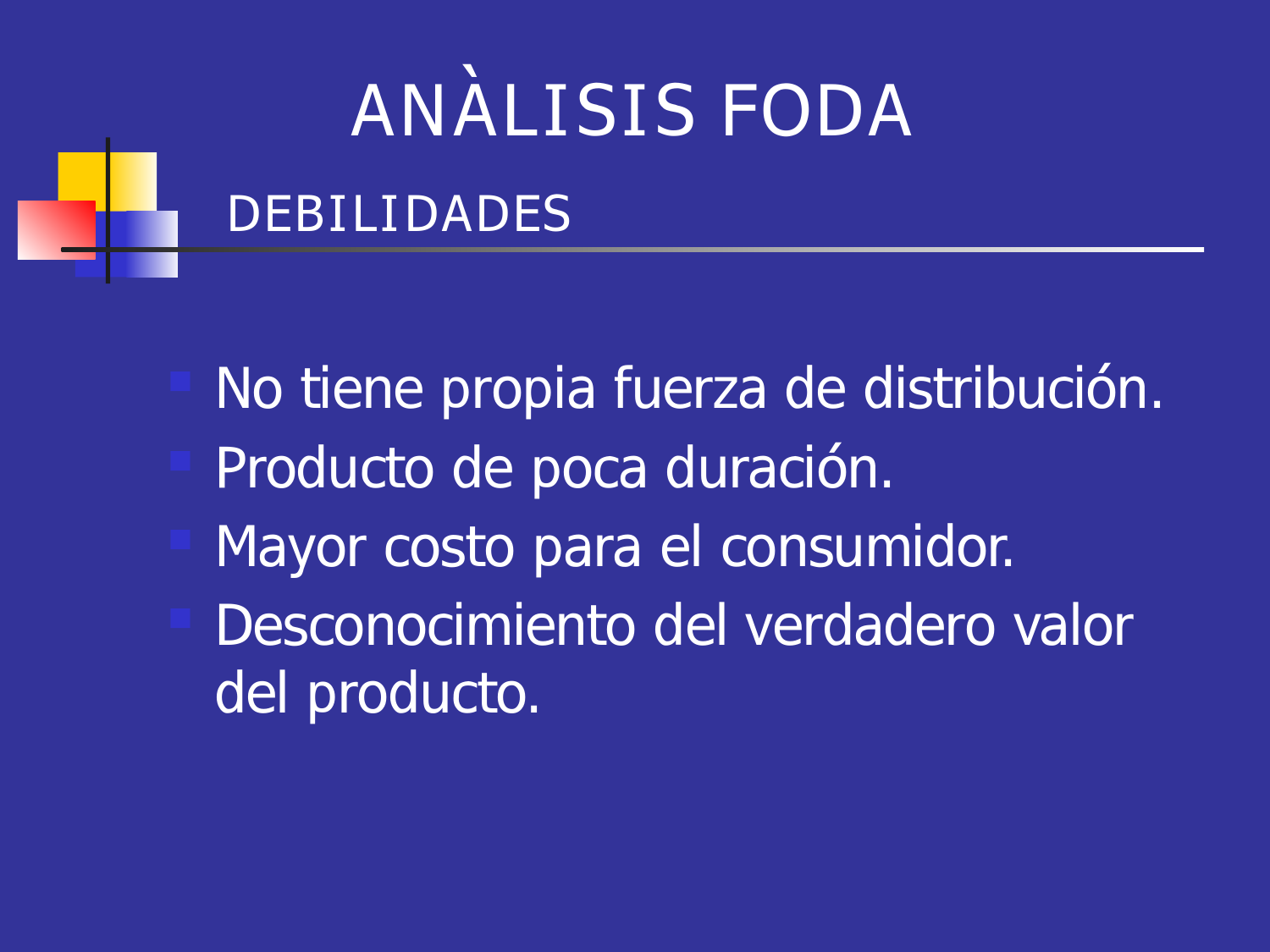

ANÀLISIS FODA
DEBILIDADES
No tiene propia fuerza de distribución.
Producto de poca duración.
Mayor costo para el consumidor.
Desconocimiento del verdadero valor del producto.